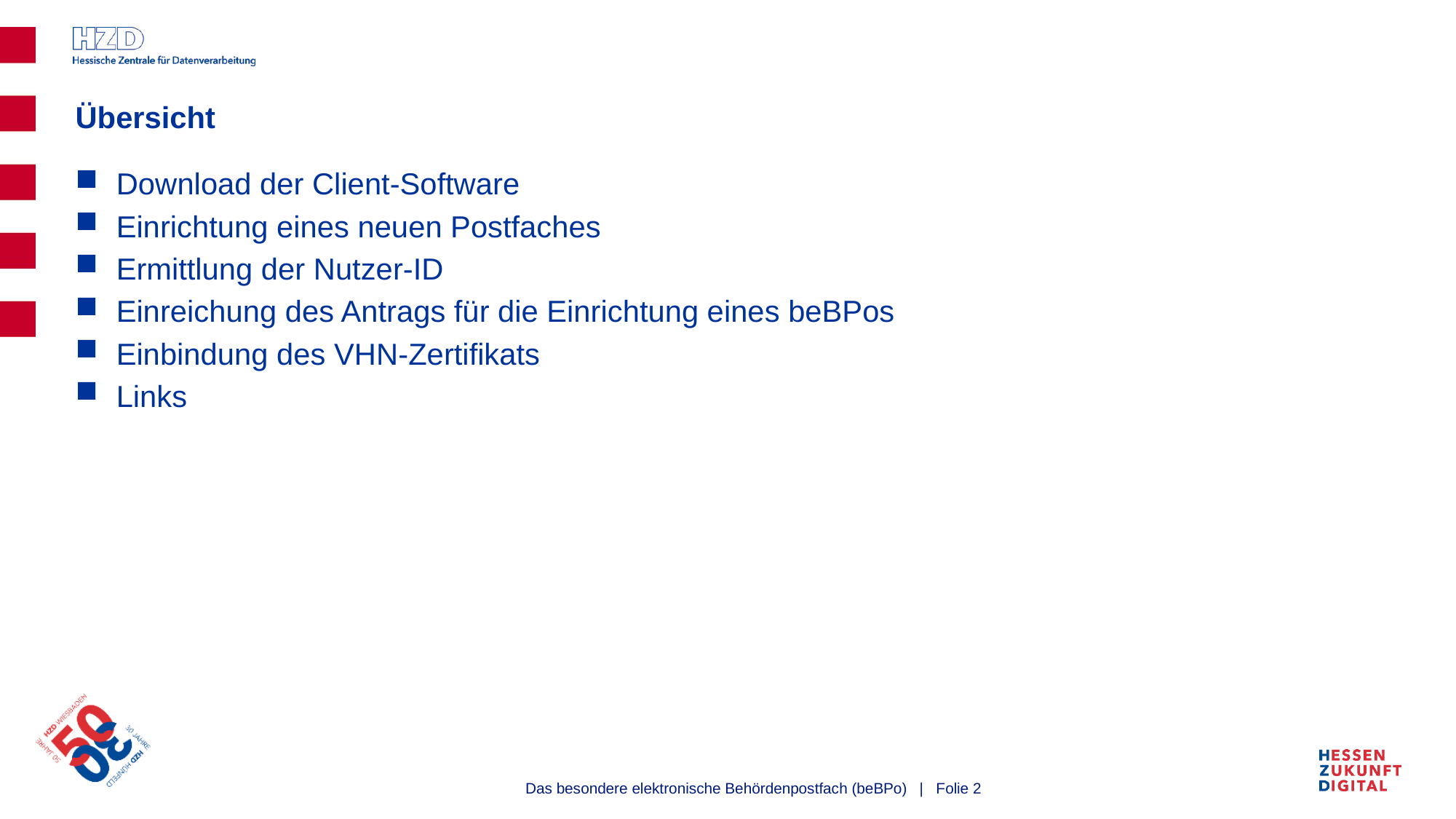

# Übersicht
Download der Client-Software
Einrichtung eines neuen Postfaches
Ermittlung der Nutzer-ID
Einreichung des Antrags für die Einrichtung eines beBPos
Einbindung des VHN-Zertifikats
Links